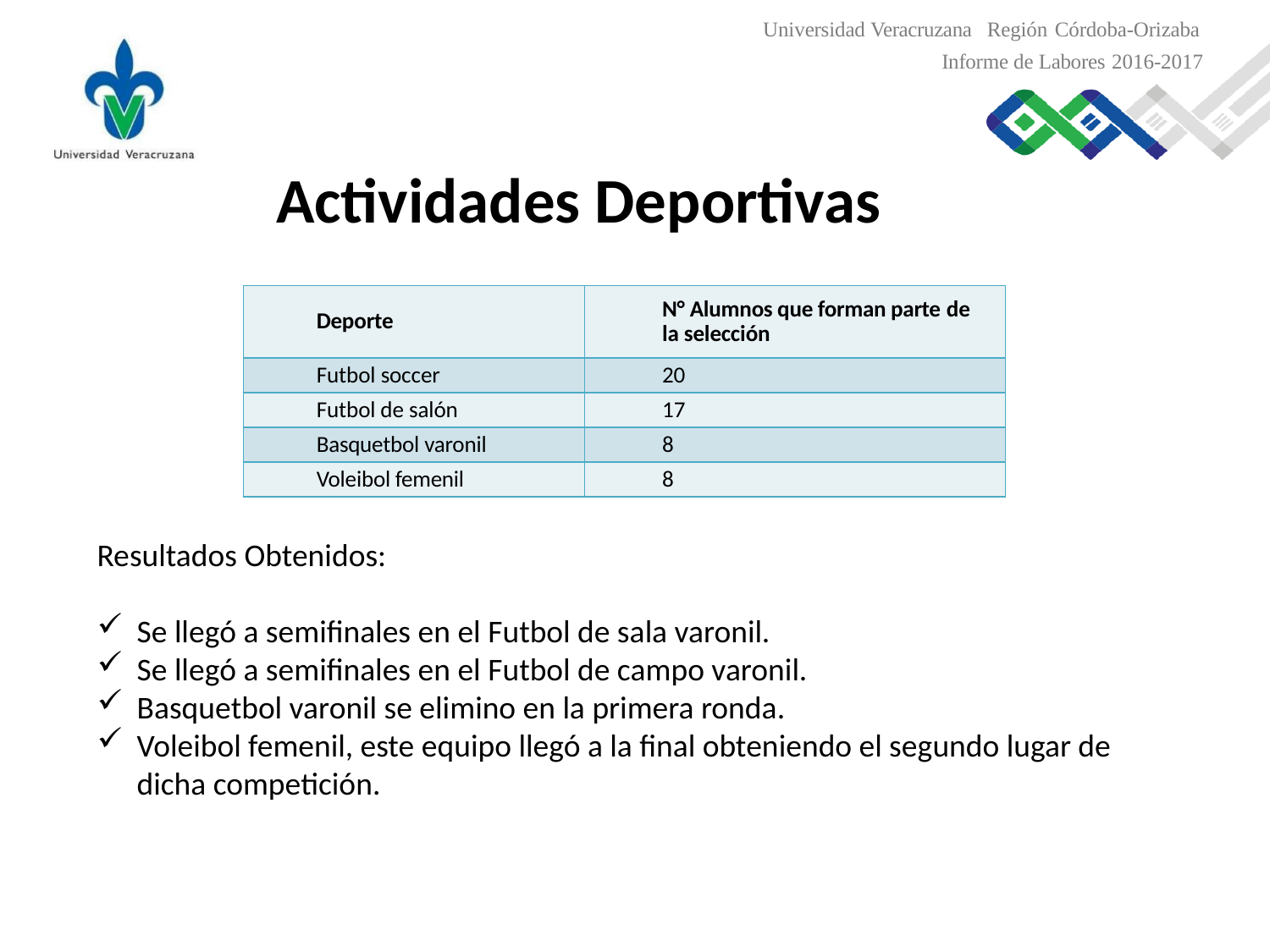

Universidad Veracruzana   Región Córdoba-Orizaba
Informe de Labores 2016-2017
Actividades Deportivas
| Deporte | N° Alumnos que forman parte de la selección |
| --- | --- |
| Futbol soccer | 20 |
| Futbol de salón | 17 |
| Basquetbol varonil | 8 |
| Voleibol femenil | 8 |
Resultados Obtenidos:

Se llegó a semifinales en el Futbol de sala varonil.
Se llegó a semifinales en el Futbol de campo varonil.
Basquetbol varonil se elimino en la primera ronda.
Voleibol femenil, este equipo llegó a la final obteniendo el segundo lugar de dicha competición.